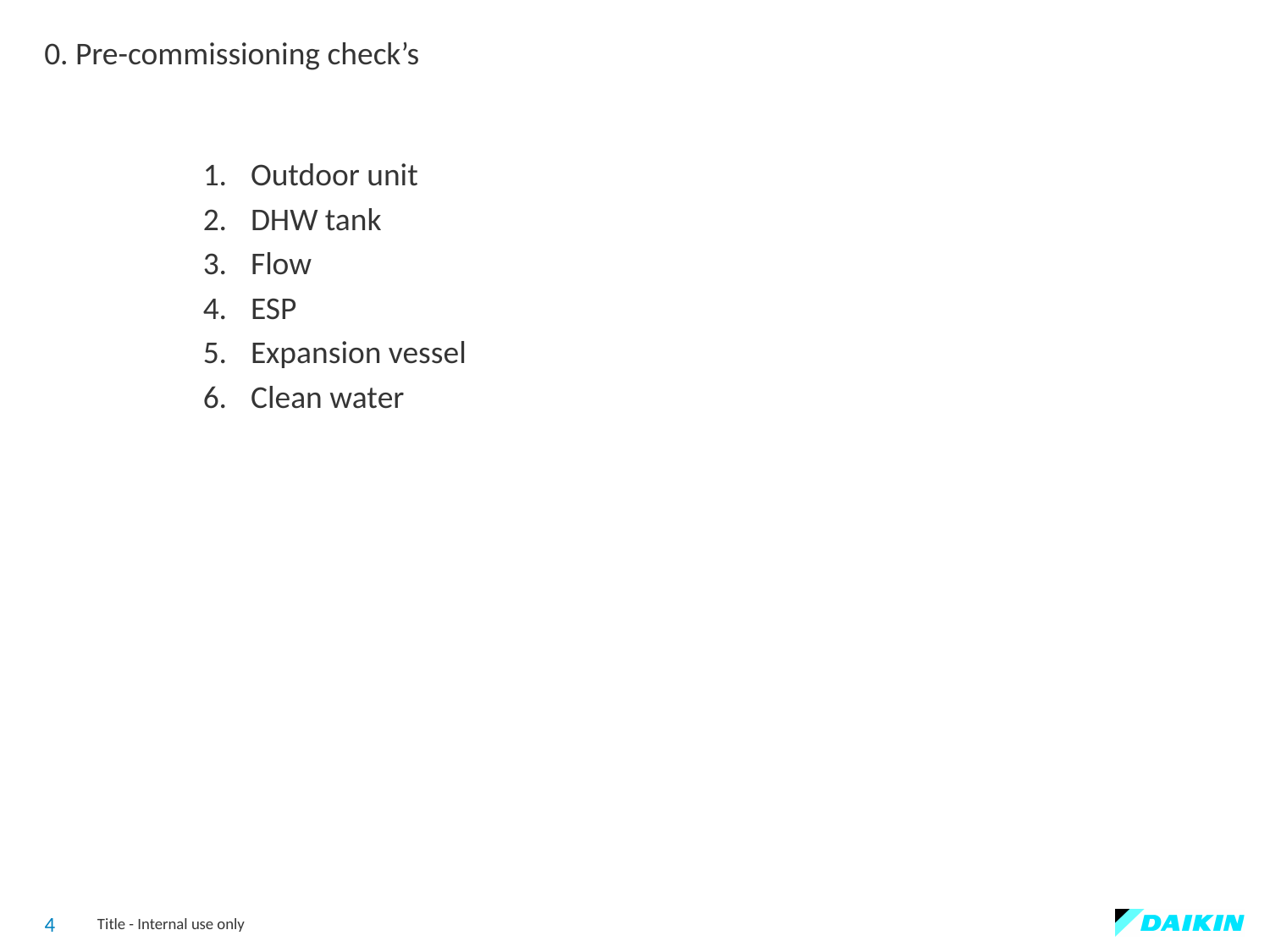

0. Pre-commissioning check’s
Outdoor unit
DHW tank
Flow
ESP
Expansion vessel
Clean water
4
Title - Internal use only